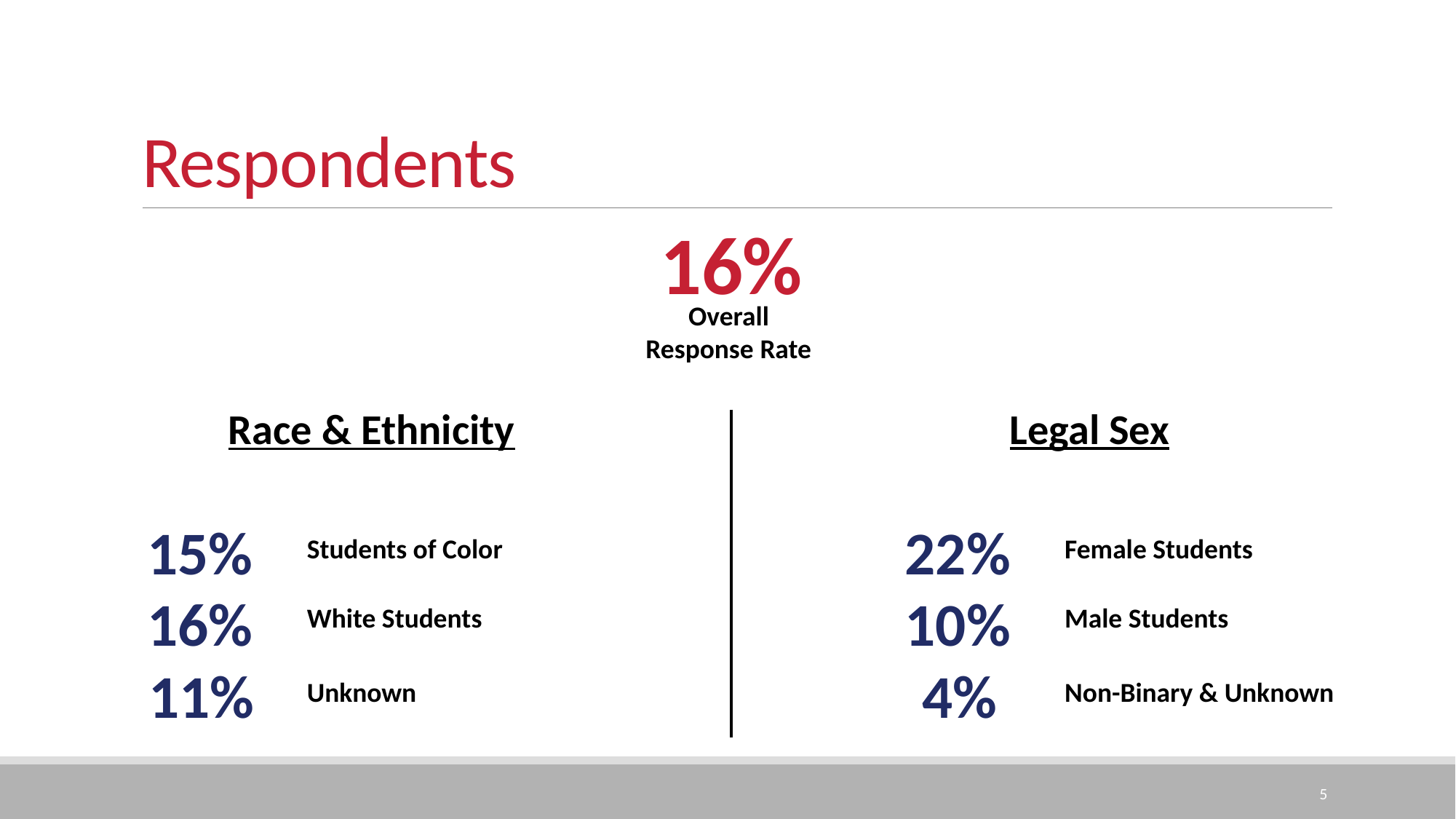

# Respondents
 16%
Overall
Response Rate
Legal Sex
Race & Ethnicity
 15%
 22%
Students of Color
Female Students
 16%
 10%
White Students
Male Students
 11%
 4%
Unknown
Non-Binary & Unknown
5